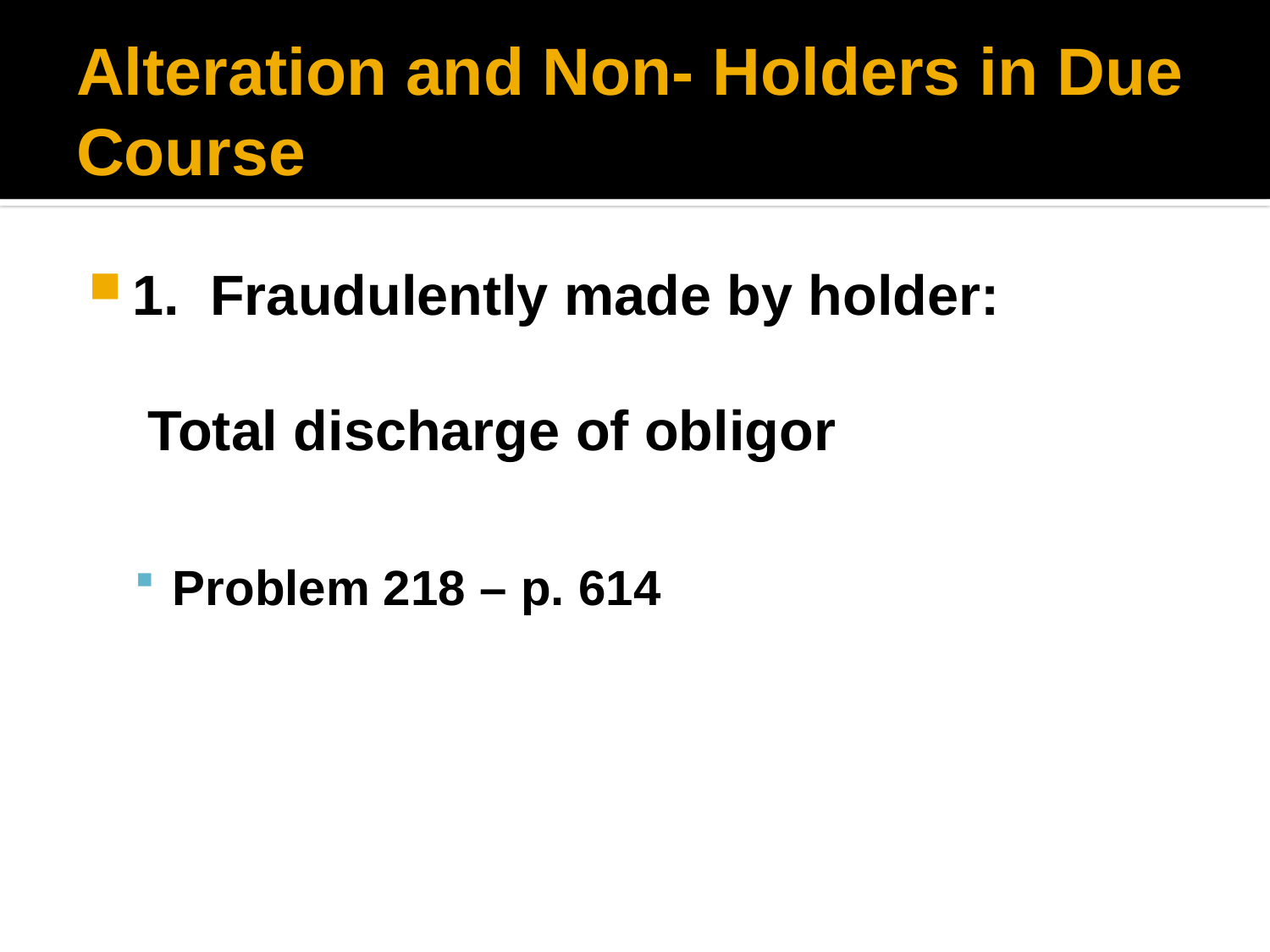

# Alteration and Non- Holders in Due Course
1.  Fraudulently made by holder:
 Total discharge of obligor

Problem 218 – p. 614